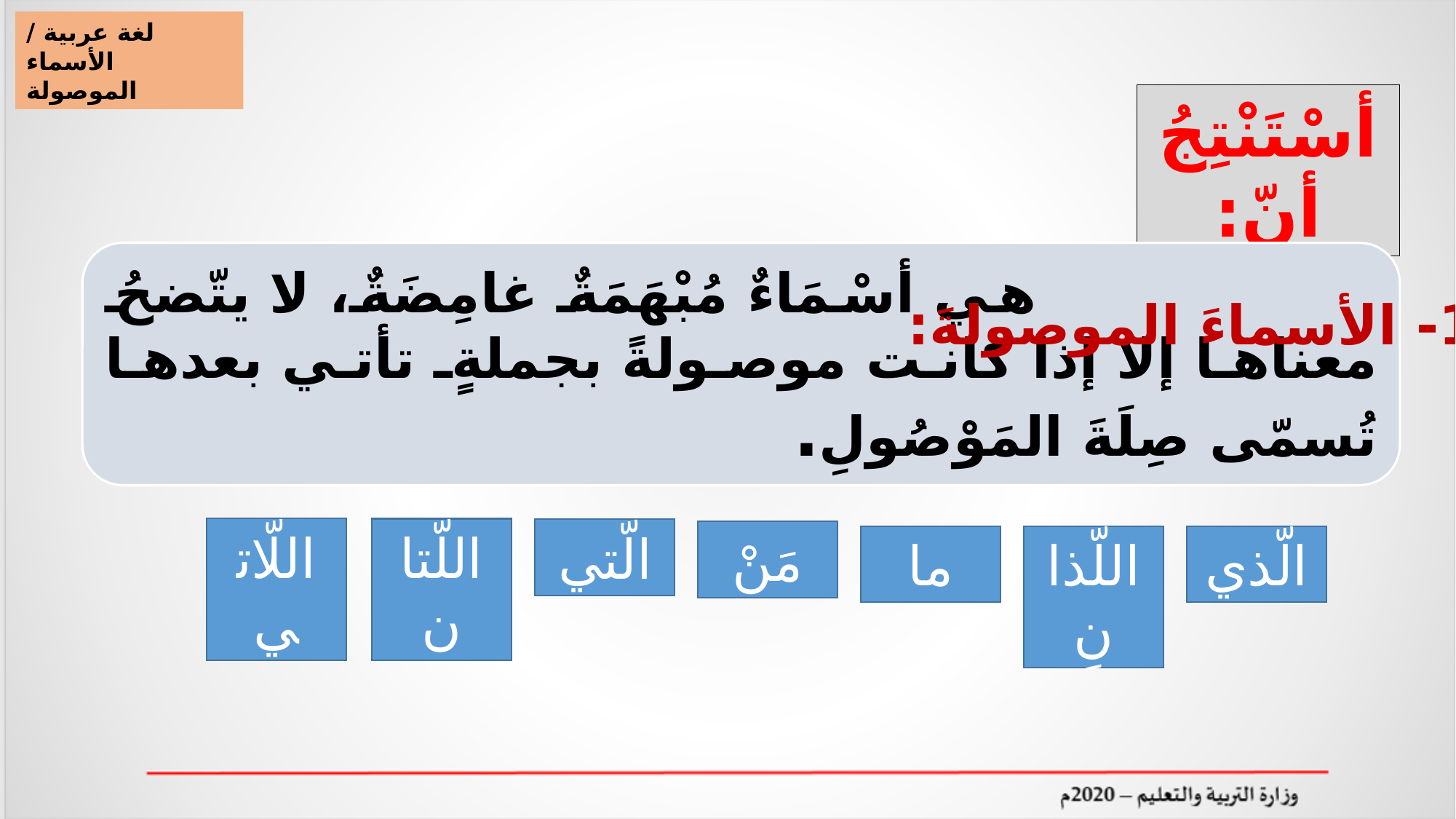

لغة عربية / الأسماء الموصولة
أسْتَنْتِجُ أنّ:

                        هي أسْمَاءٌ مُبْهَمَةٌ غامِضَةٌ، لا يتّضحُ معناها إلا إذا كانت موصولةً بجملةٍ تأتي بعدها تُسمّى صِلَةَ المَوْصُولِ.

1- الأسماءَ الموصولةَ:
اللّاتي
اللّتان
الّتي
مَنْ
ما
اللّذانِ
الّذي